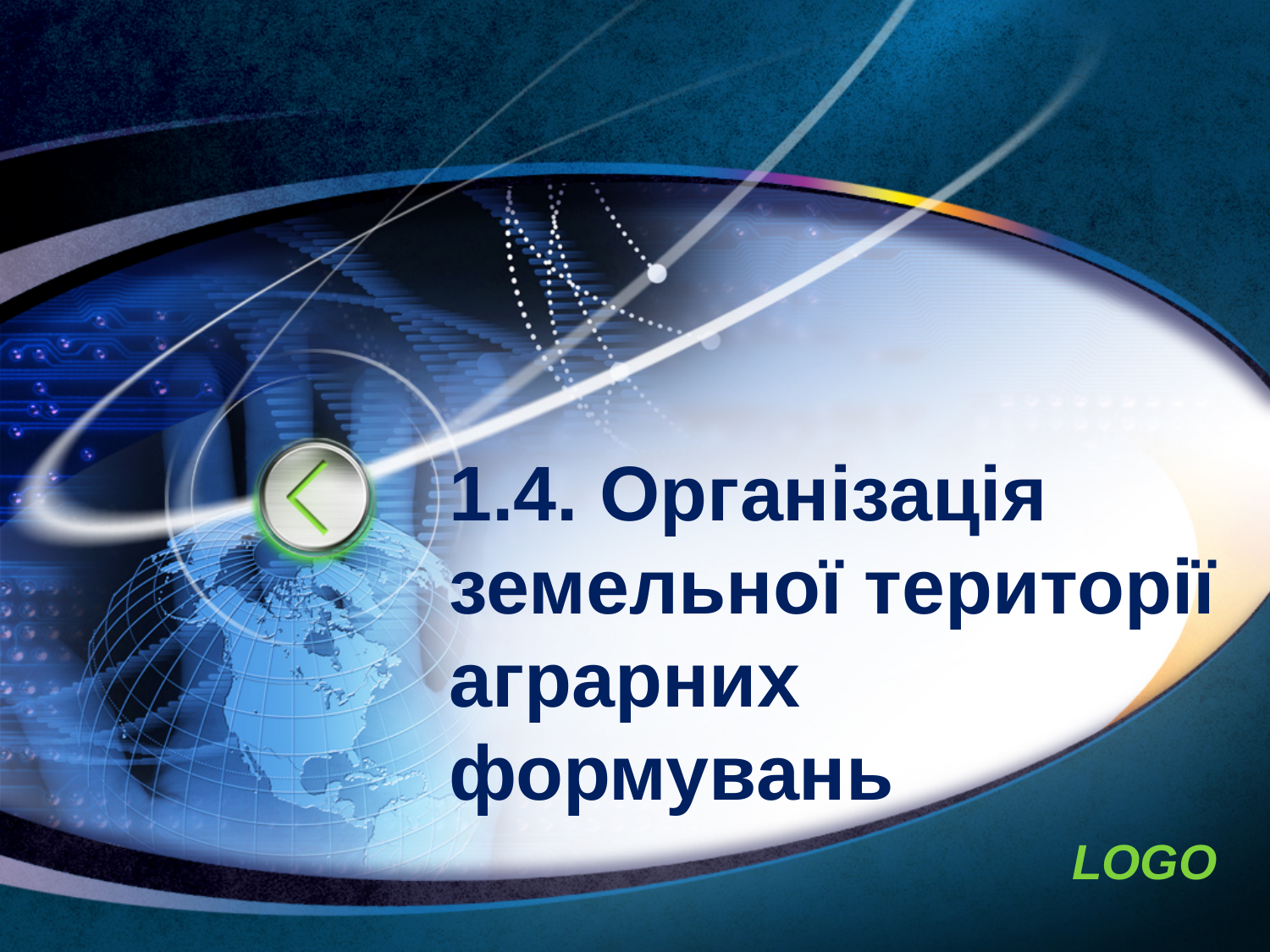

# 1.4. Організація земельної території аграрних формувань